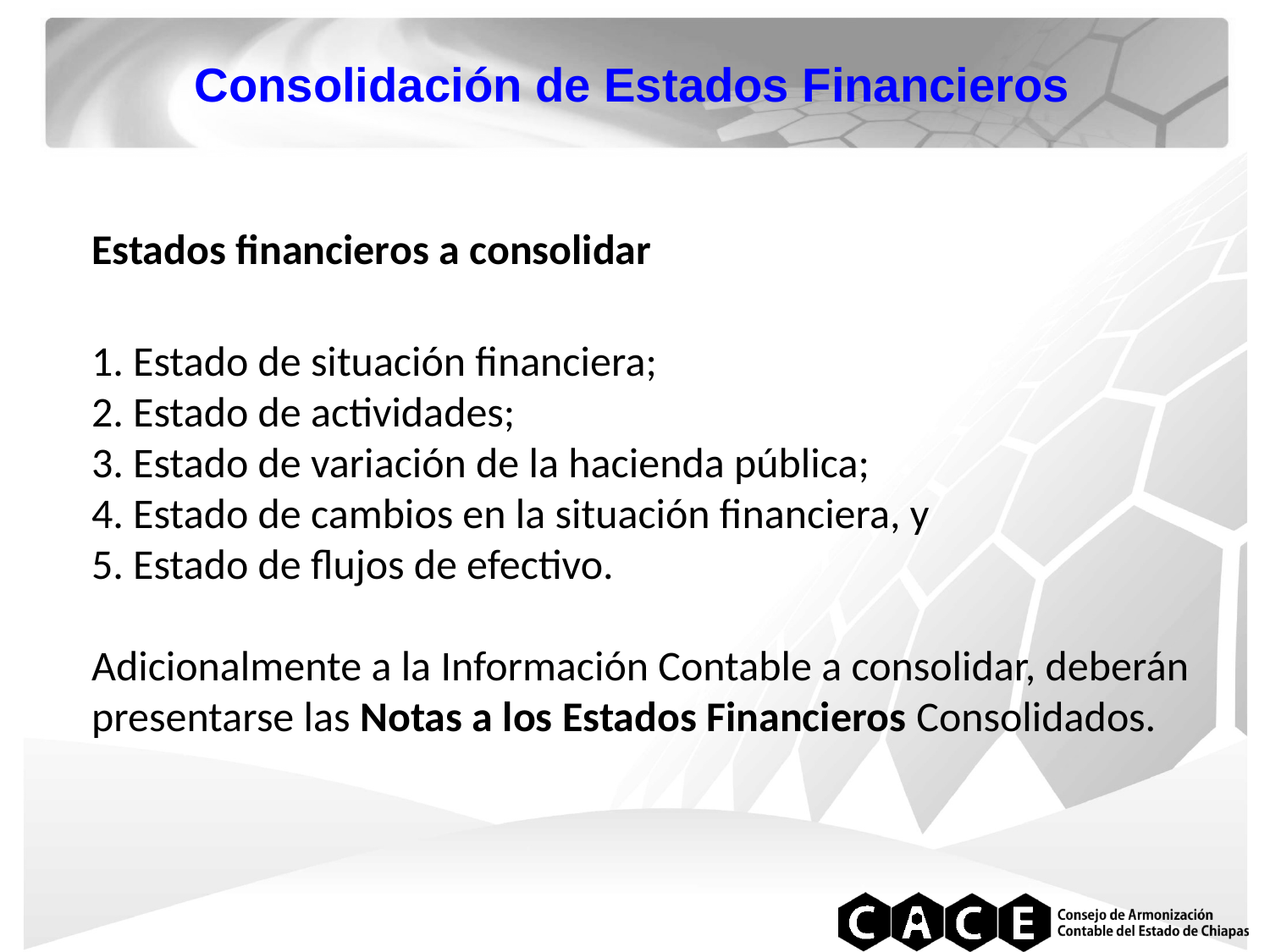

Consolidación de Estados Financieros
Estados financieros a consolidar

1. Estado de situación financiera;
2. Estado de actividades;
3. Estado de variación de la hacienda pública;
4. Estado de cambios en la situación financiera, y
5. Estado de flujos de efectivo.

Adicionalmente a la Información Contable a consolidar, deberán presentarse las Notas a los Estados Financieros Consolidados.